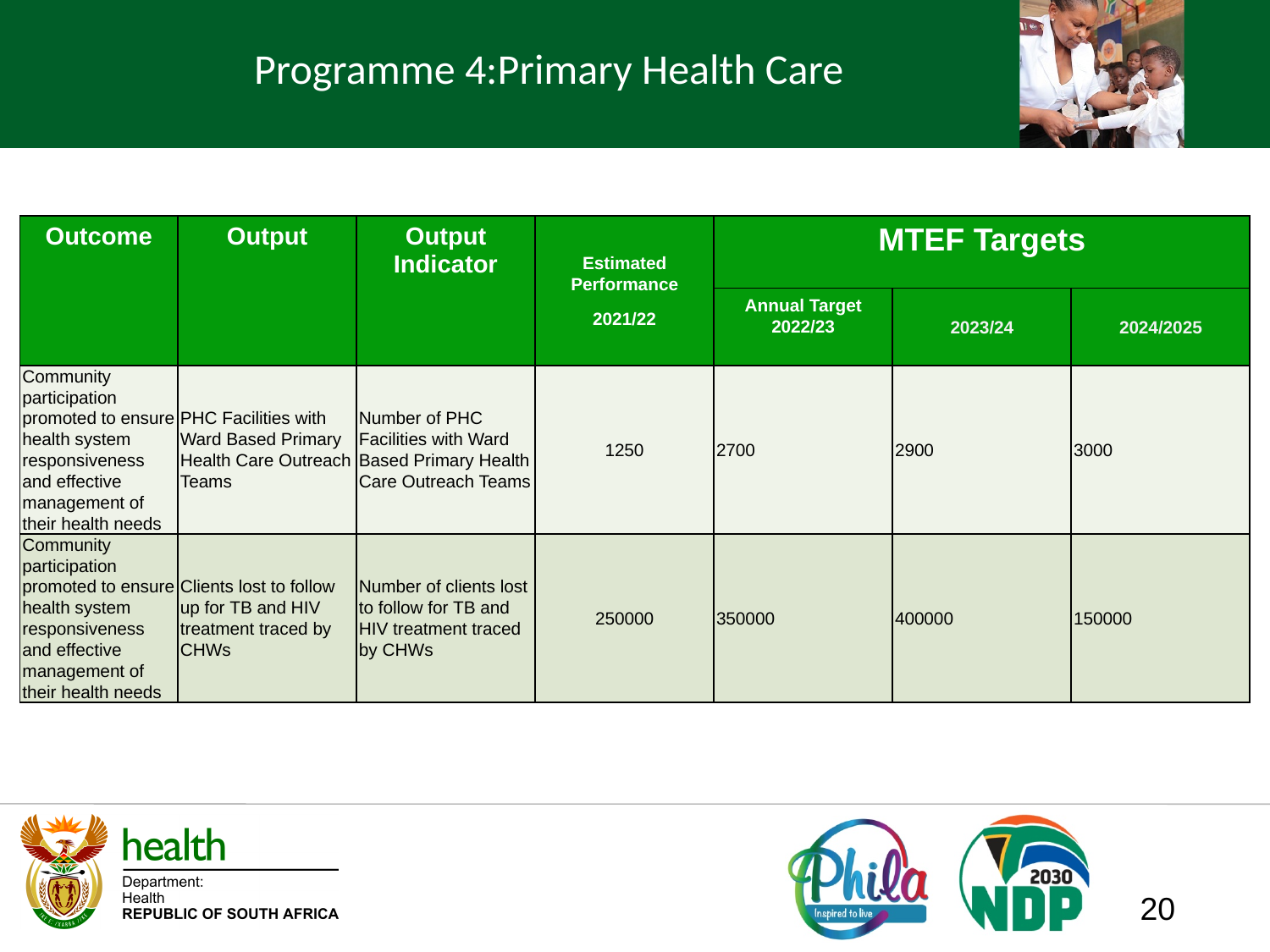

Programme 4:Primary Health Care
| Outcome | Output | Output Indicator | Estimated Performance 2021/22 | MTEF Targets |  |  |
| --- | --- | --- | --- | --- | --- | --- |
|  |  |  |  | Annual Target 2022/23 | 2023/24 | 2024/2025 |
| Community participation promoted to ensure health system responsiveness and effective management of their health needs | PHC Facilities with Ward Based Primary Health Care Outreach Teams | Number of PHC Facilities with Ward Based Primary Health Care Outreach Teams | 1250 | 2700 | 2900 | 3000 |
| Community participation promoted to ensure health system responsiveness and effective management of their health needs | Clients lost to follow up for TB and HIV treatment traced by CHWs | Number of clients lost to follow for TB and HIV treatment traced by CHWs | 250000 | 350000 | 400000 | 150000 |